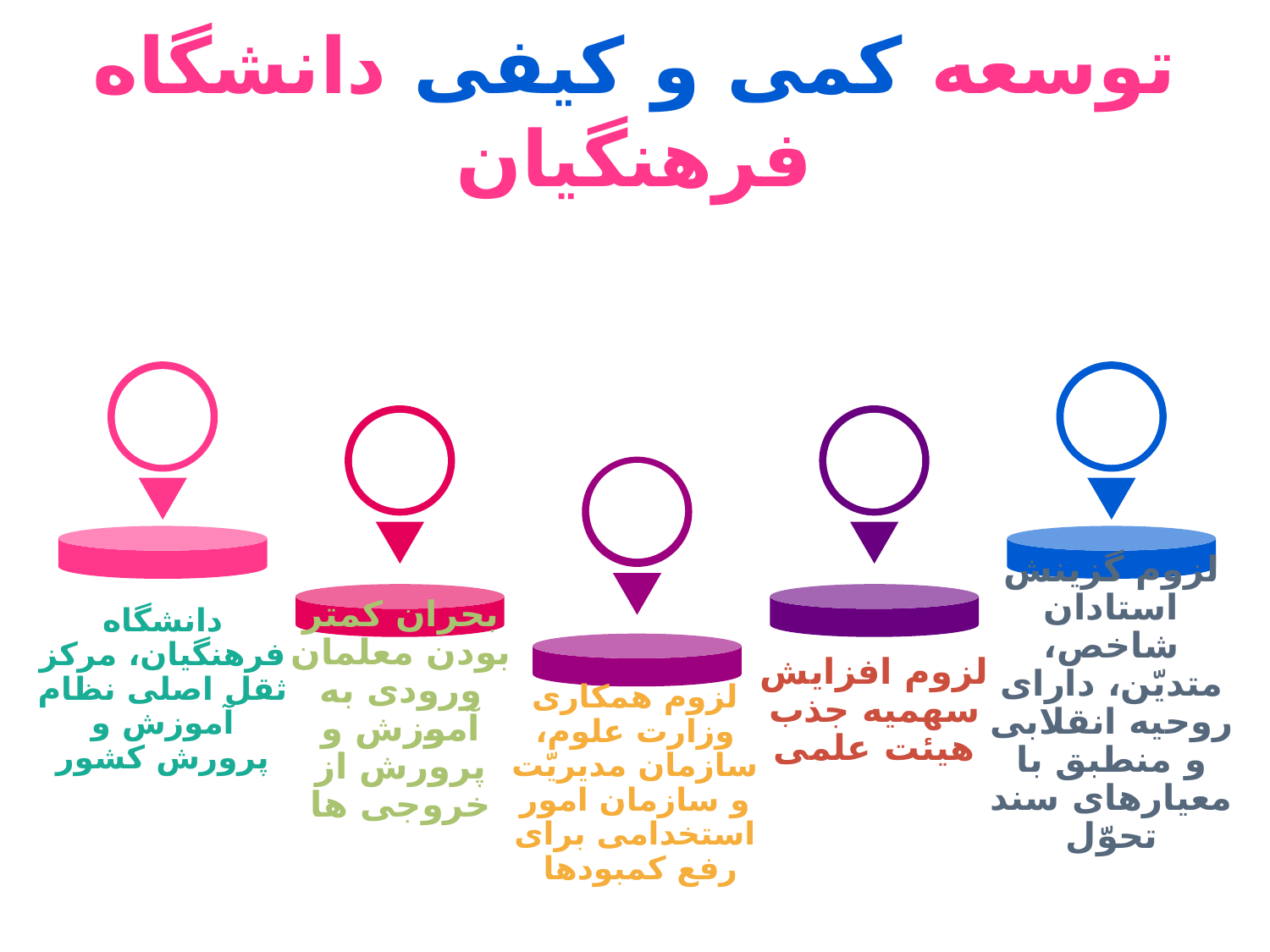

# توسعه کمی و کیفی دانشگاه فرهنگیان

لزوم گزینش استادان شاخص‌، متدیّن، دارای روحیه‌ انقلابی و منطبق با معیارهای سند تحوّل
دانشگاه فرهنگیان، مرکز ثقل اصلی نظام آموزش ‌و پرورش کشور
بحران کمتر بودن معلمان ورودی به آموزش و پرورش از خروجی ها

لزوم افزایش سهمیه‌ جذب هیئت علمی
لزوم همکاری وزارت علوم، سازمان مدیریّت و سازمان امور استخدامی برای رفع کمبودها